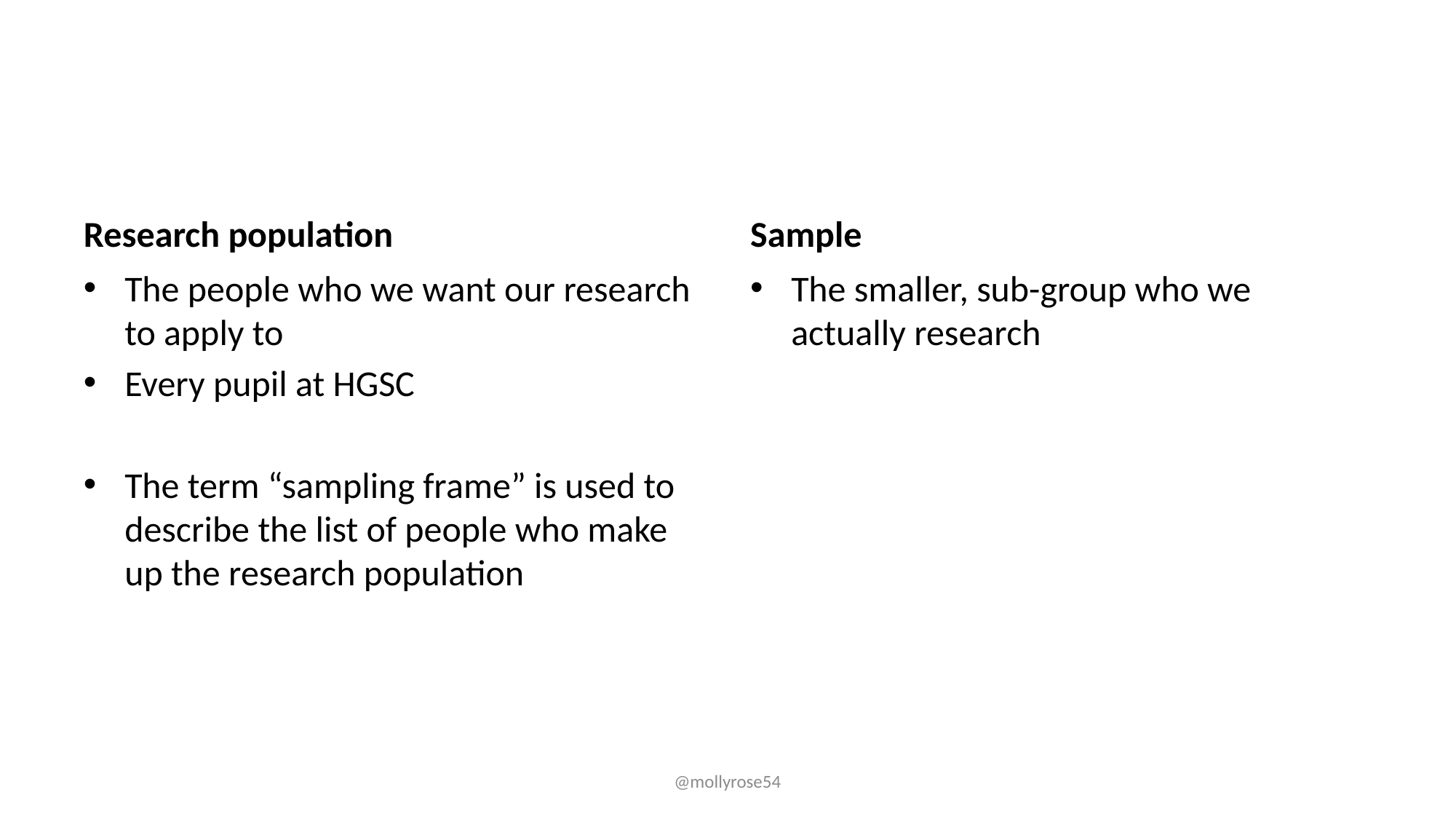

#
Research population
Sample
The people who we want our research to apply to
Every pupil at HGSC

The term “sampling frame” is used to describe the list of people who make up the research population
The smaller, sub-group who we actually research

@mollyrose54